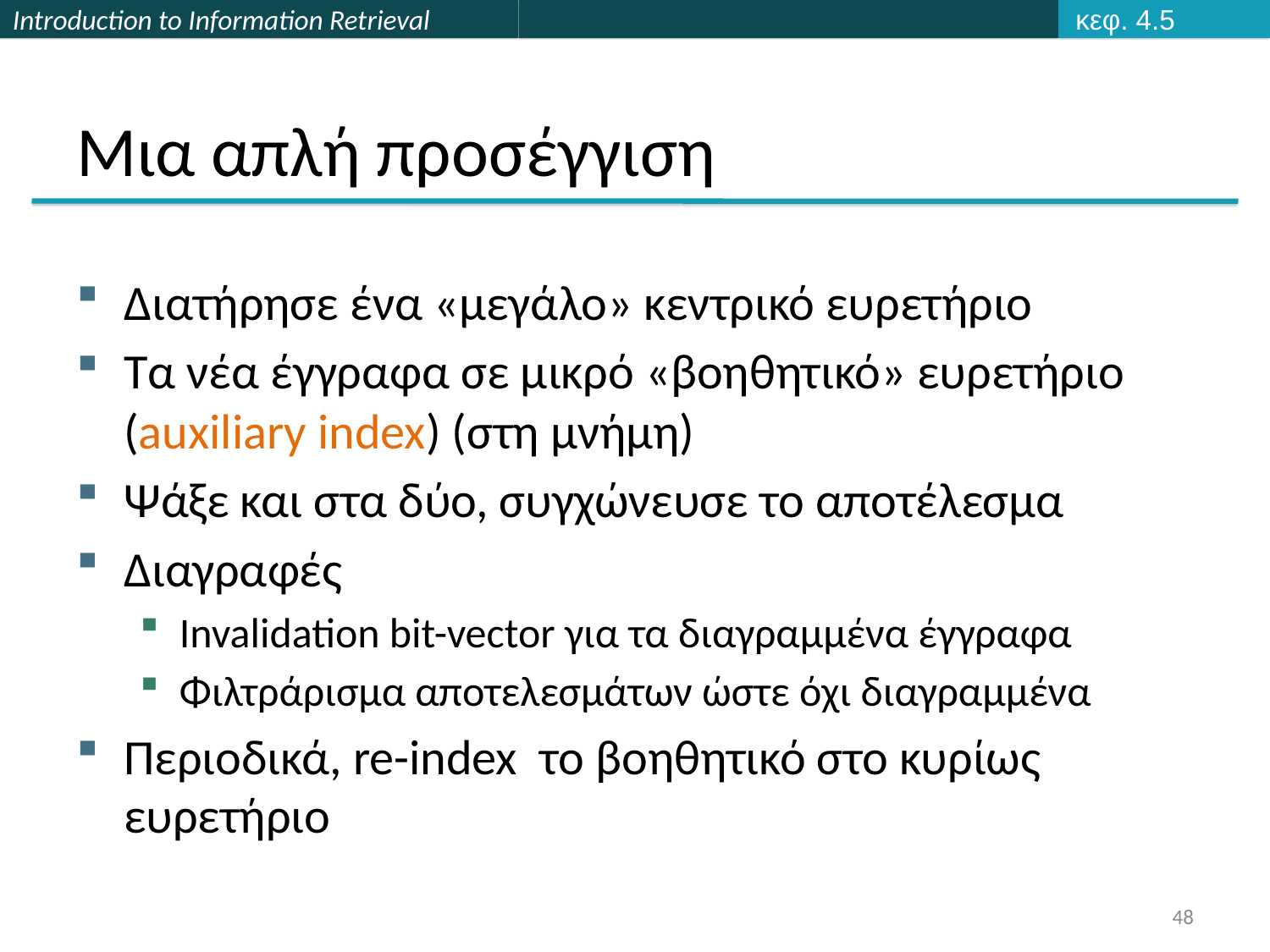

κεφ. 4.5
# Μια απλή προσέγγιση
Διατήρησε ένα «μεγάλο» κεντρικό ευρετήριο
Τα νέα έγγραφα σε μικρό «βοηθητικό» ευρετήριο (auxiliary index) (στη μνήμη)
Ψάξε και στα δύο, συγχώνευσε το αποτέλεσμα
Διαγραφές
Invalidation bit-vector για τα διαγραμμένα έγγραφα
Φιλτράρισμα αποτελεσμάτων ώστε όχι διαγραμμένα
Περιοδικά, re-index  το βοηθητικό στο κυρίως ευρετήριο
48